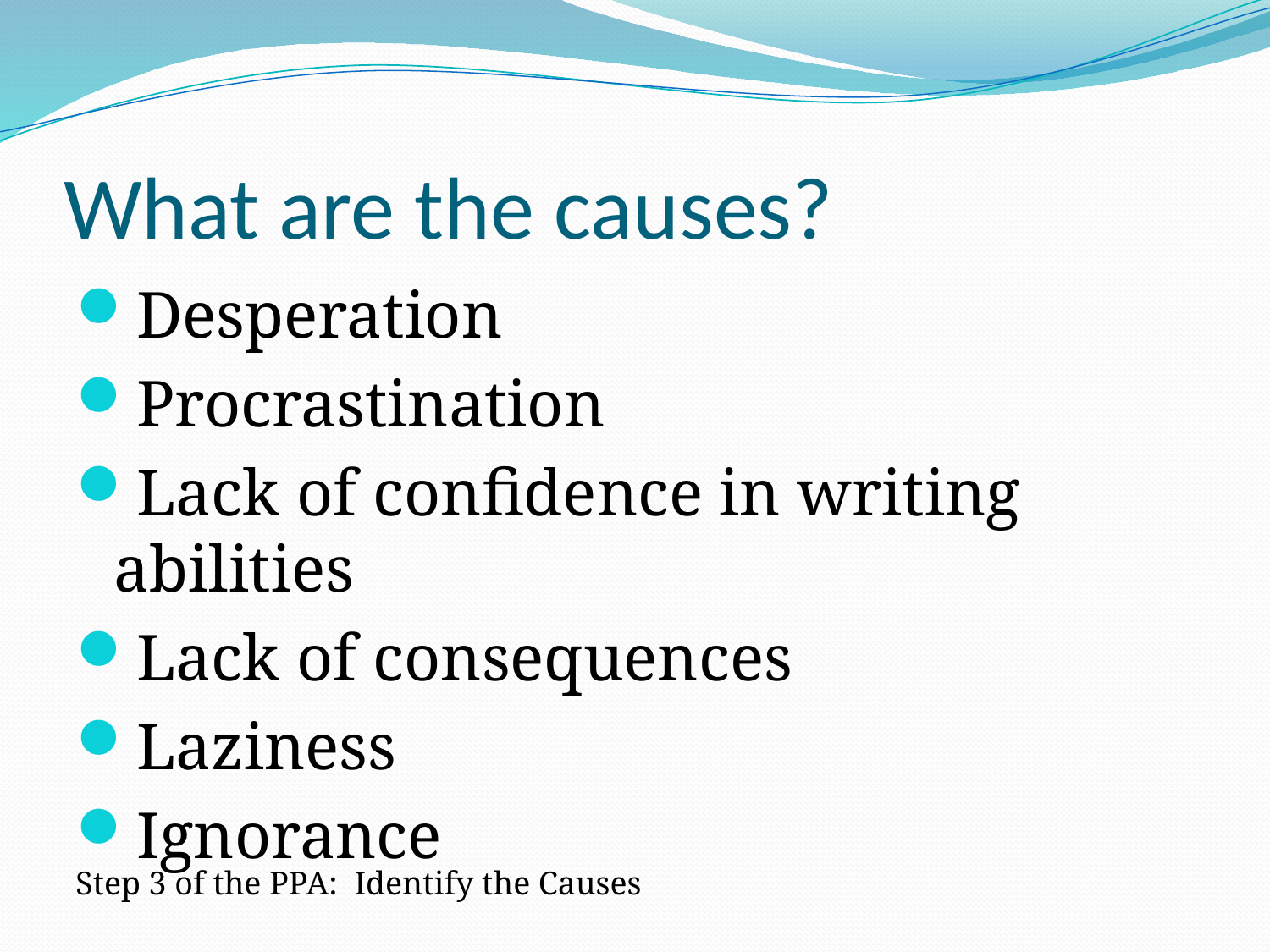

# What are the causes?
Desperation
Procrastination
Lack of confidence in writing abilities
Lack of consequences
Laziness
Ignorance
Step 3 of the PPA:  Identify the Causes